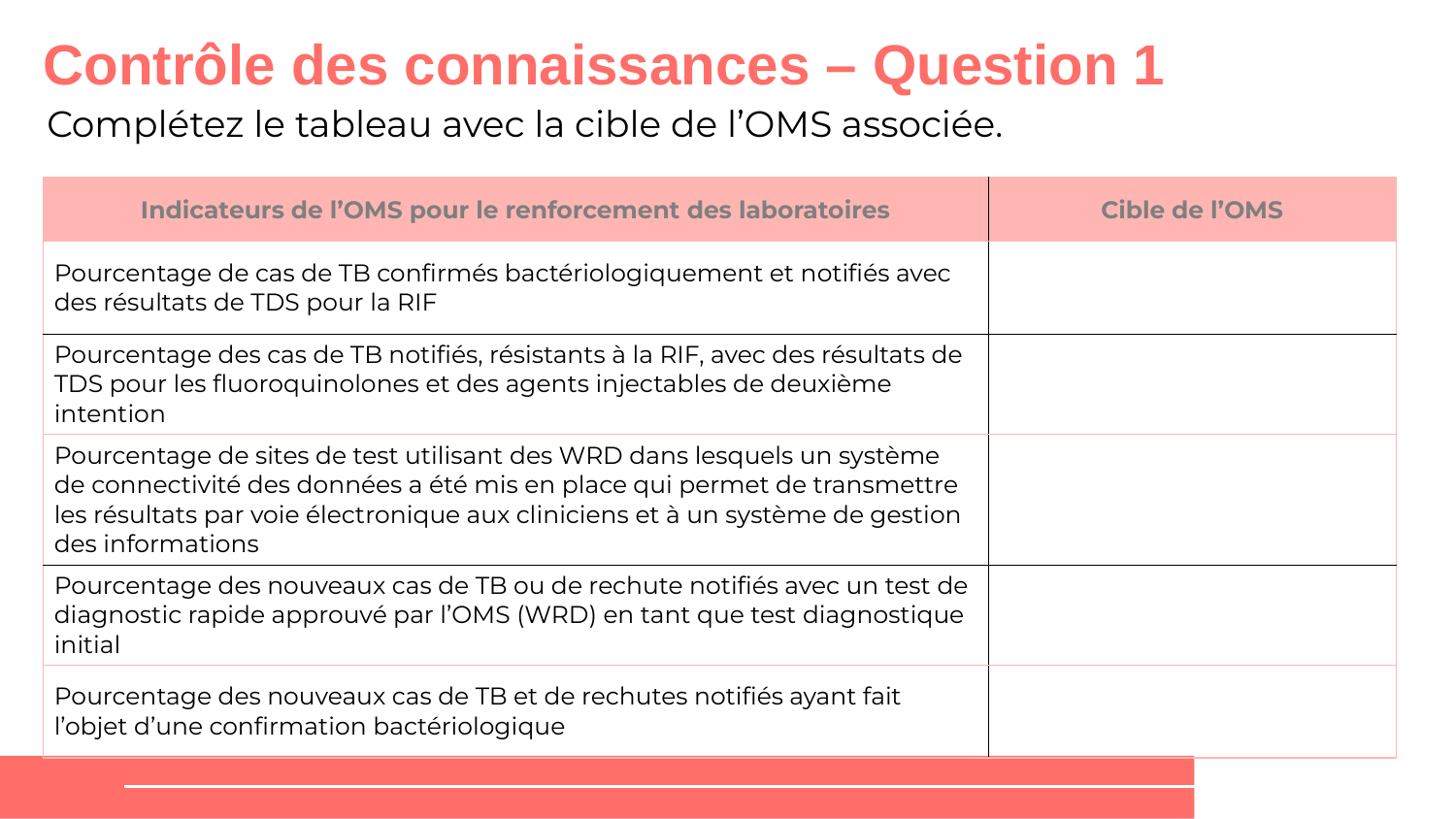

Contrôle des connaissances – Question 1
# Indicateurs d’impact
Complétez le tableau avec la cible de l’OMS associée.
| Indicateurs de l’OMS pour le renforcement des laboratoires | Cible de l’OMS |
| --- | --- |
| Pourcentage de cas de TB confirmés bactériologiquement et notifiés avec des résultats de TDS pour la RIF |  |
| Pourcentage des cas de TB notifiés, résistants à la RIF, avec des résultats de TDS pour les fluoroquinolones et des agents injectables de deuxième intention |  |
| Pourcentage de sites de test utilisant des WRD dans lesquels un système de connectivité des données a été mis en place qui permet de transmettre les résultats par voie électronique aux cliniciens et à un système de gestion des informations |  |
| Pourcentage des nouveaux cas de TB ou de rechute notifiés avec un test de diagnostic rapide approuvé par l’OMS (WRD) en tant que test diagnostique initial |  |
| Pourcentage des nouveaux cas de TB et de rechutes notifiés ayant fait l’objet d’une confirmation bactériologique |  |